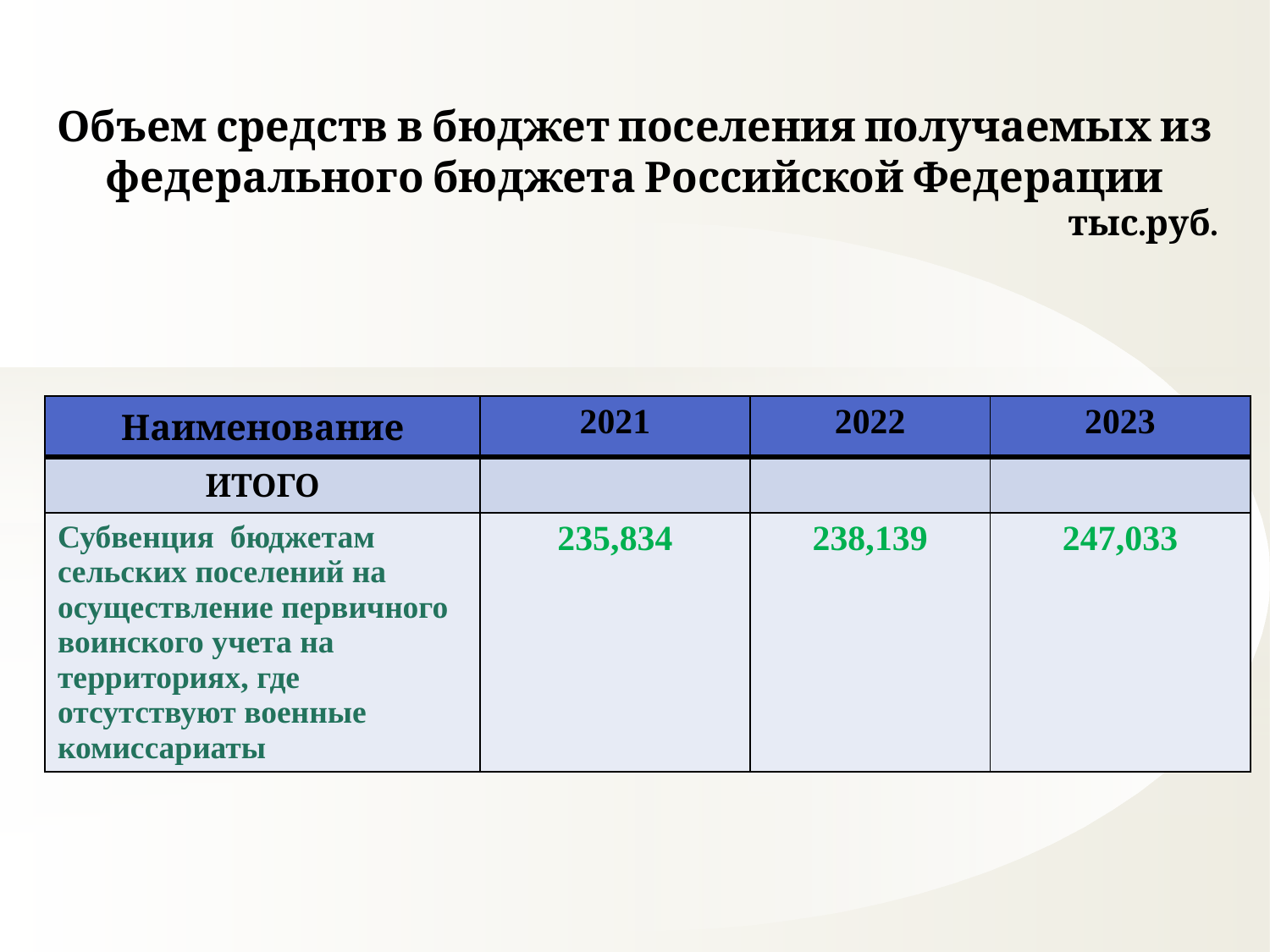

Объем средств в бюджет поселения получаемых из федерального бюджета Российской Федерации
								тыс.руб.
| Наименование | 2021 | 2022 | 2023 |
| --- | --- | --- | --- |
| ИТОГО |  |  |  |
| Субвенция бюджетам сельских поселений на осуществление первичного воинского учета на территориях, где отсутствуют военные комиссариаты | 235,834 | 238,139 | 247,033 |